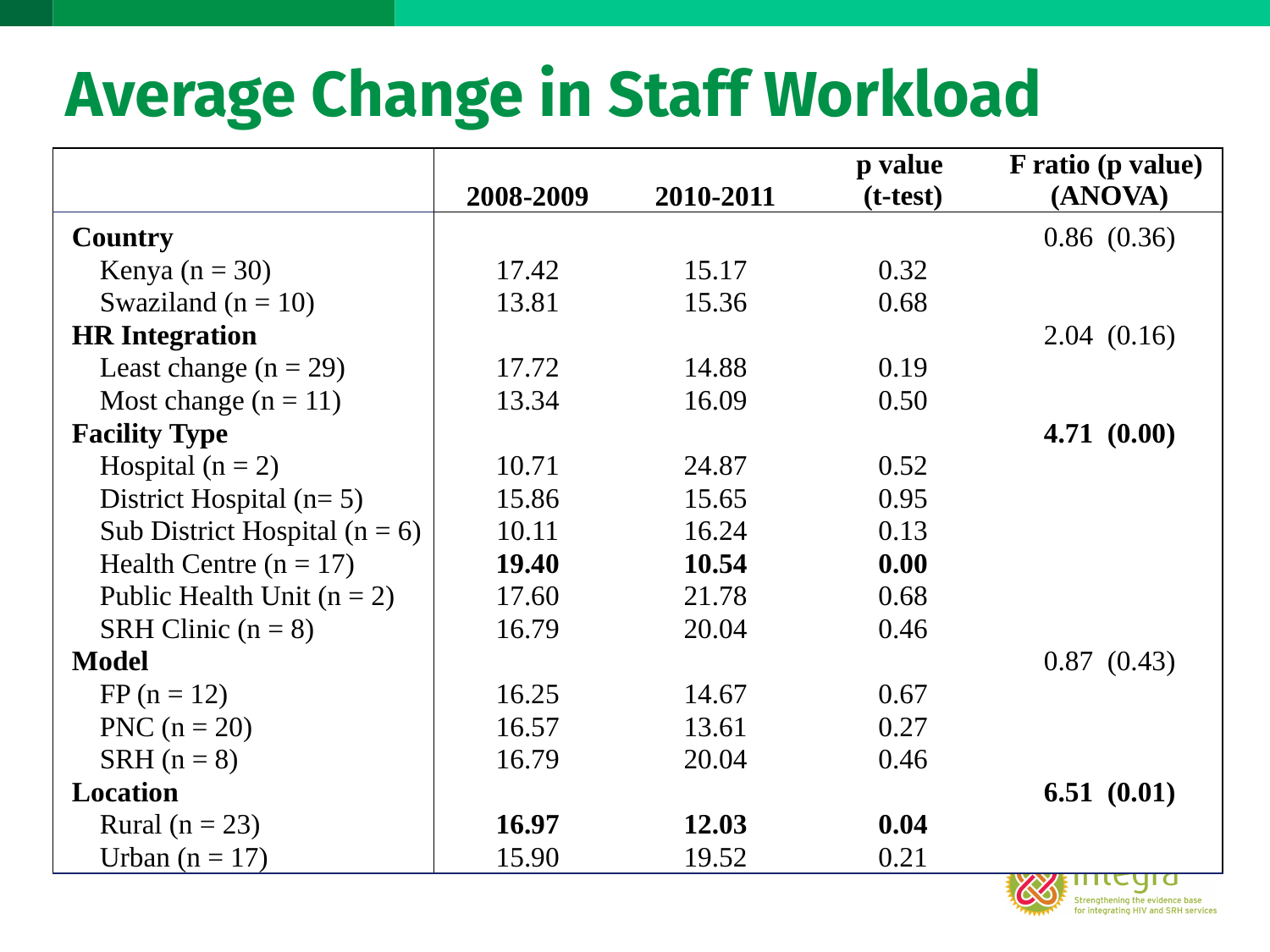

# Average Change in Staff Workload
|  | 2008-2009 | 2010-2011 | p value (t-test) | F ratio (p value) (ANOVA) |
| --- | --- | --- | --- | --- |
| Country |  |  |  | 0.86 (0.36) |
| Kenya (n = 30) | 17.42 | 15.17 | 0.32 |  |
| Swaziland (n = 10) | 13.81 | 15.36 | 0.68 |  |
| HR Integration |  |  |  | 2.04 (0.16) |
| Least change (n = 29) | 17.72 | 14.88 | 0.19 |  |
| Most change (n = 11) | 13.34 | 16.09 | 0.50 |  |
| Facility Type |  |  |  | 4.71 (0.00) |
| Hospital (n = 2) | 10.71 | 24.87 | 0.52 |  |
| District Hospital (n= 5) | 15.86 | 15.65 | 0.95 |  |
| Sub District Hospital (n = 6) | 10.11 | 16.24 | 0.13 |  |
| Health Centre (n = 17) | 19.40 | 10.54 | 0.00 |  |
| Public Health Unit (n = 2) | 17.60 | 21.78 | 0.68 |  |
| SRH Clinic (n = 8) | 16.79 | 20.04 | 0.46 |  |
| Model |  |  |  | 0.87 (0.43) |
| FP (n = 12) | 16.25 | 14.67 | 0.67 |  |
| PNC (n = 20) | 16.57 | 13.61 | 0.27 |  |
| SRH (n = 8) | 16.79 | 20.04 | 0.46 |  |
| Location |  |  |  | 6.51 (0.01) |
| Rural (n = 23) | 16.97 | 12.03 | 0.04 |  |
| Urban (n = 17) | 15.90 | 19.52 | 0.21 |  |